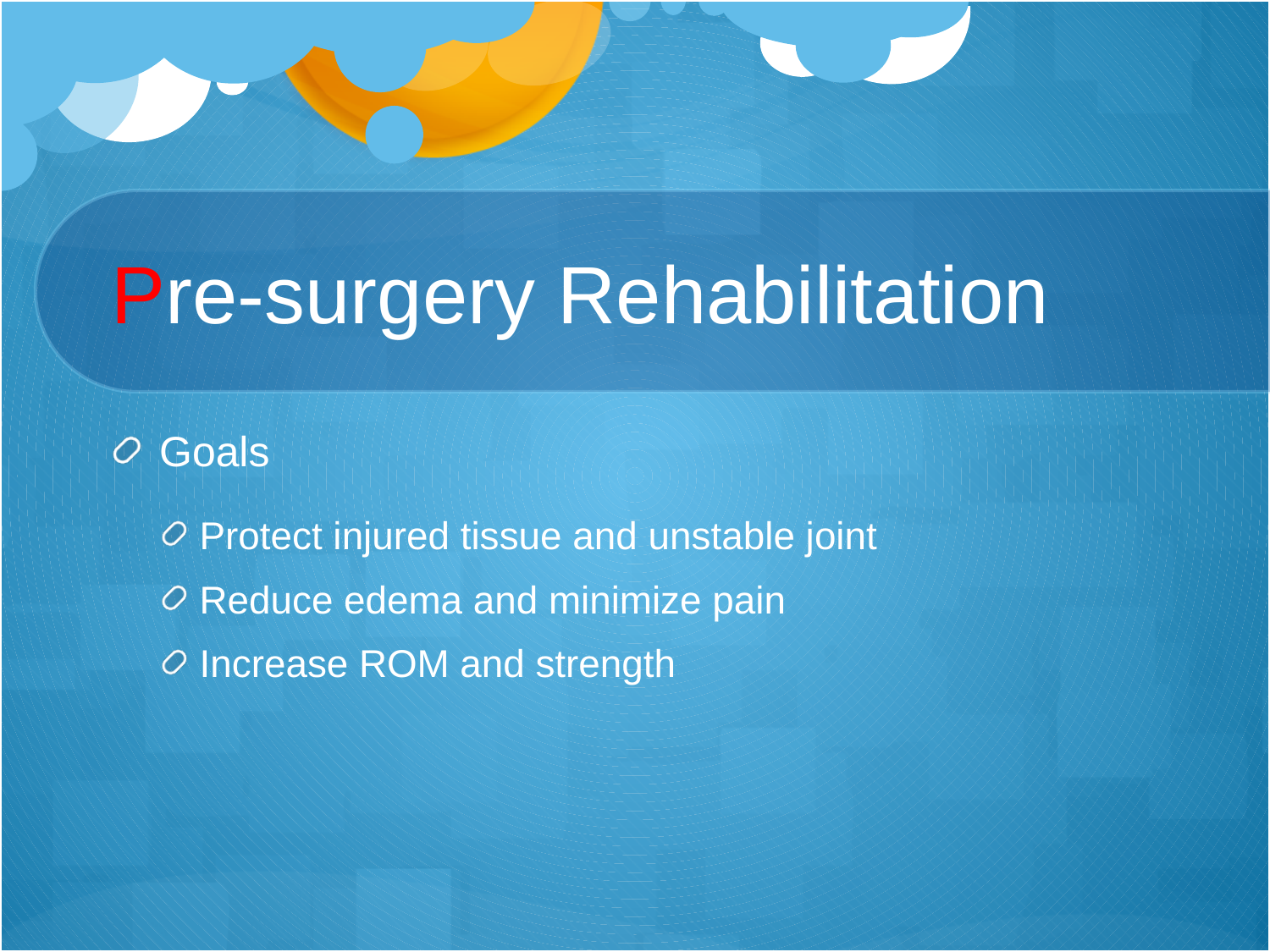

# Pre-surgery Rehabilitation
Goals
Protect injured tissue and unstable joint
Reduce edema and minimize pain
Increase ROM and strength